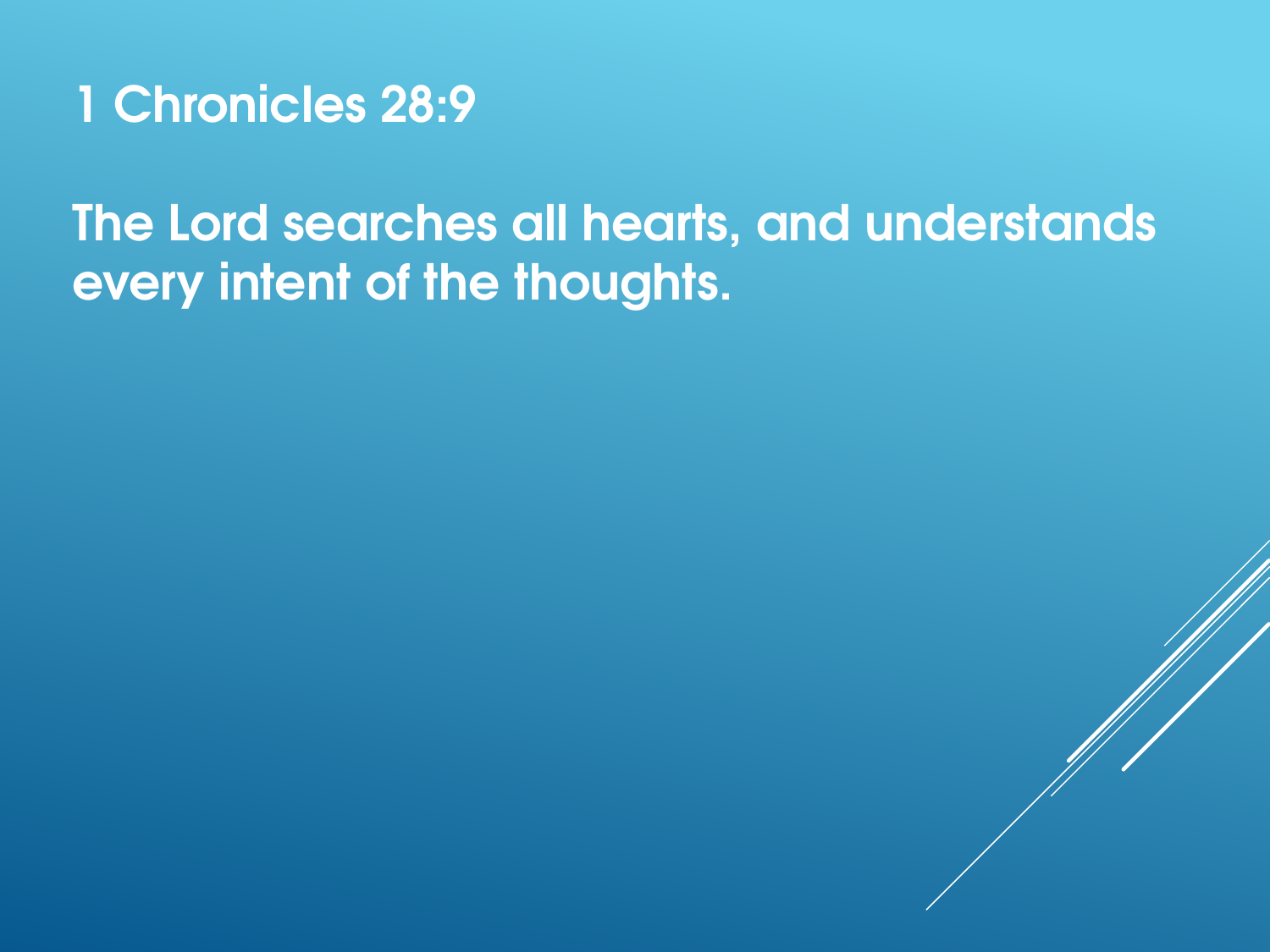

1 Chronicles 28:9

The Lord searches all hearts, and understands every intent of the thoughts.